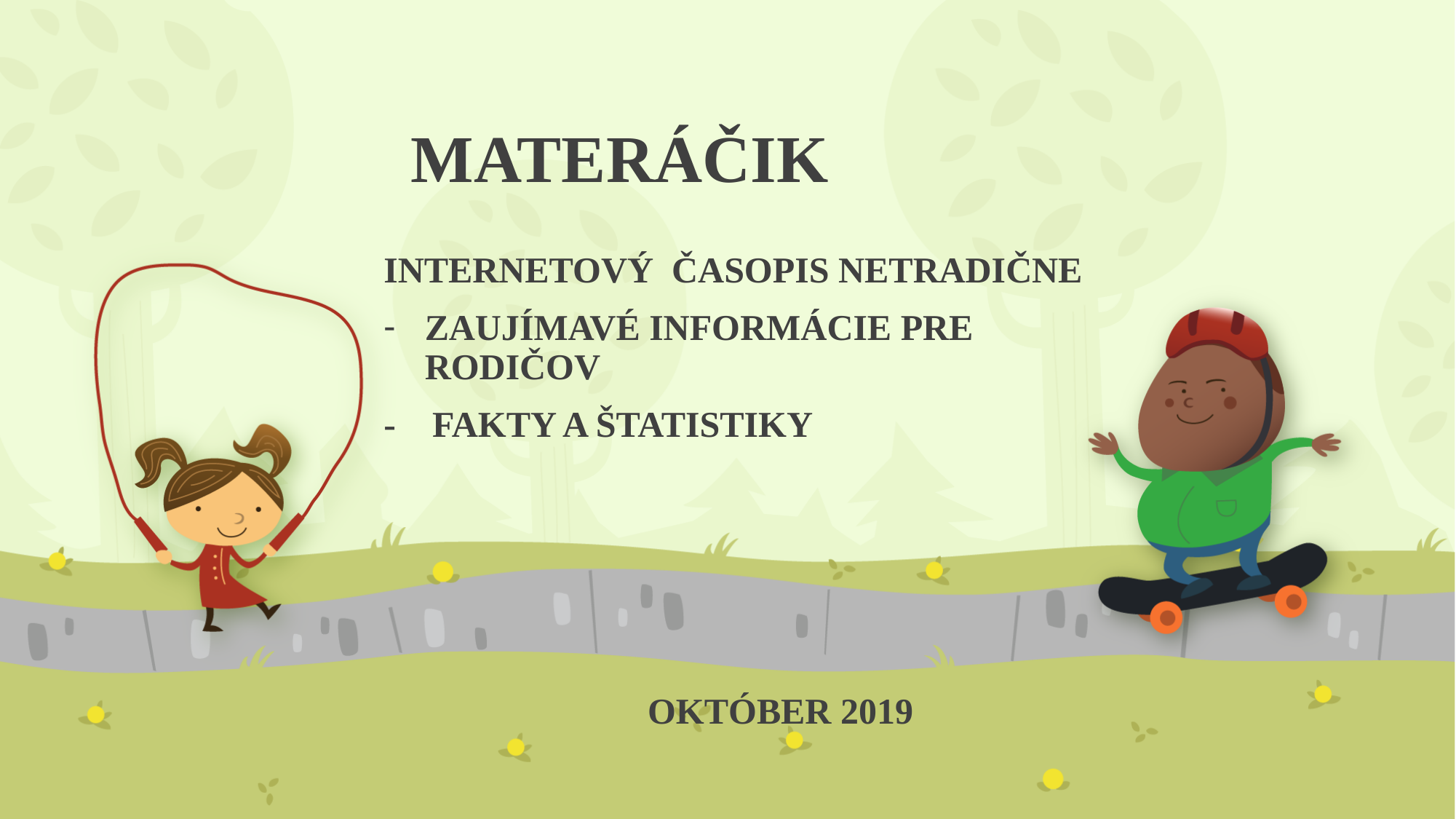

# MATERÁČIK
INTERNETOVÝ  ČASOPIS NETRADIČNE
ZAUJÍMAVÉ INFORMÁCIE PRE RODIČOV
-    FAKTY A ŠTATISTIKY

                             OKTÓBER 2019